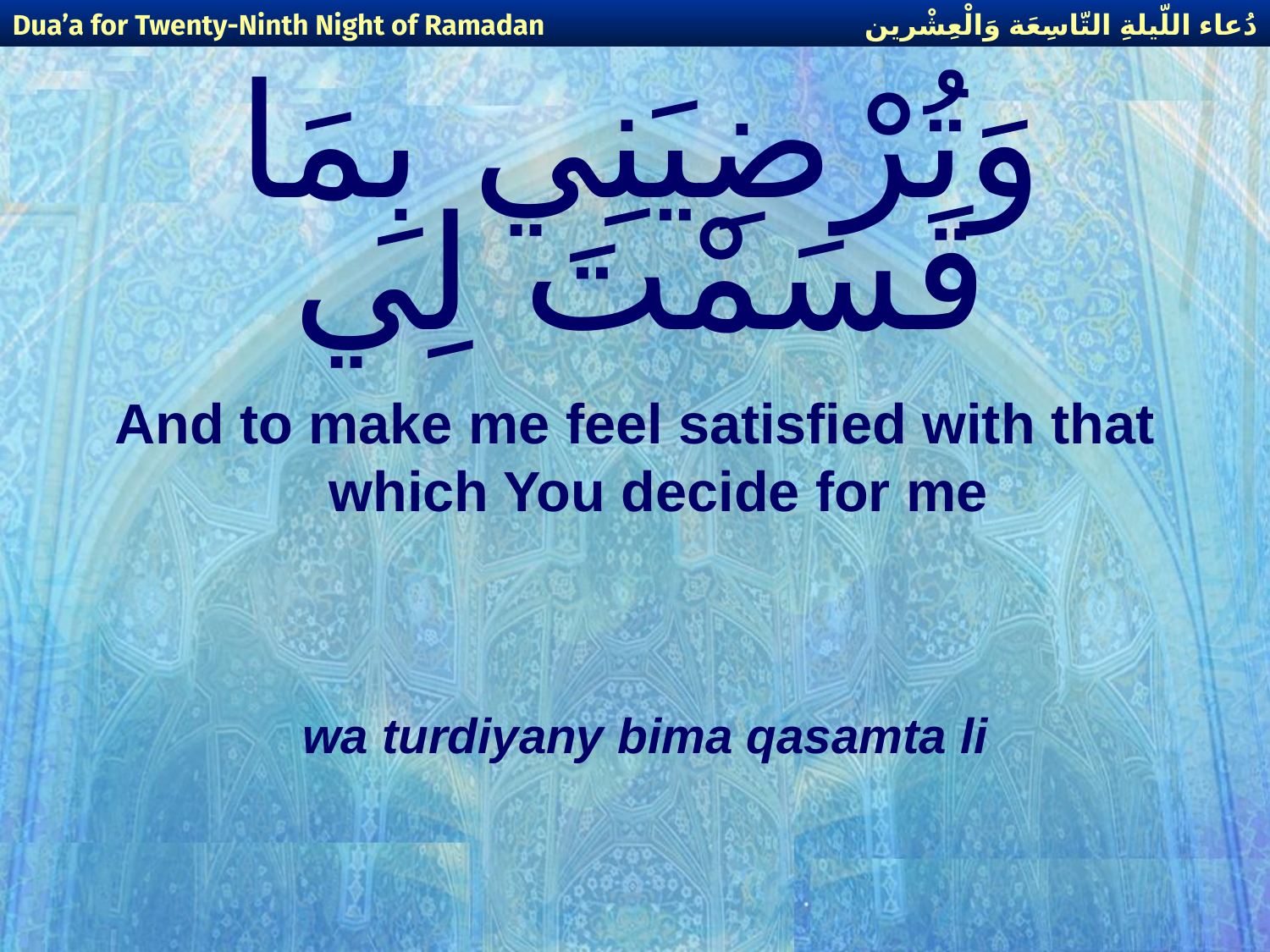

دُعاء اللّيلةِ التّاسِعَة وَالْعِشْرين
Dua’a for Twenty-Ninth Night of Ramadan
# وَتُرْضِيَنِي بِمَا قَسَمْتَ لِي
And to make me feel satisfied with that which You decide for me
wa turdiyany bima qasamta li